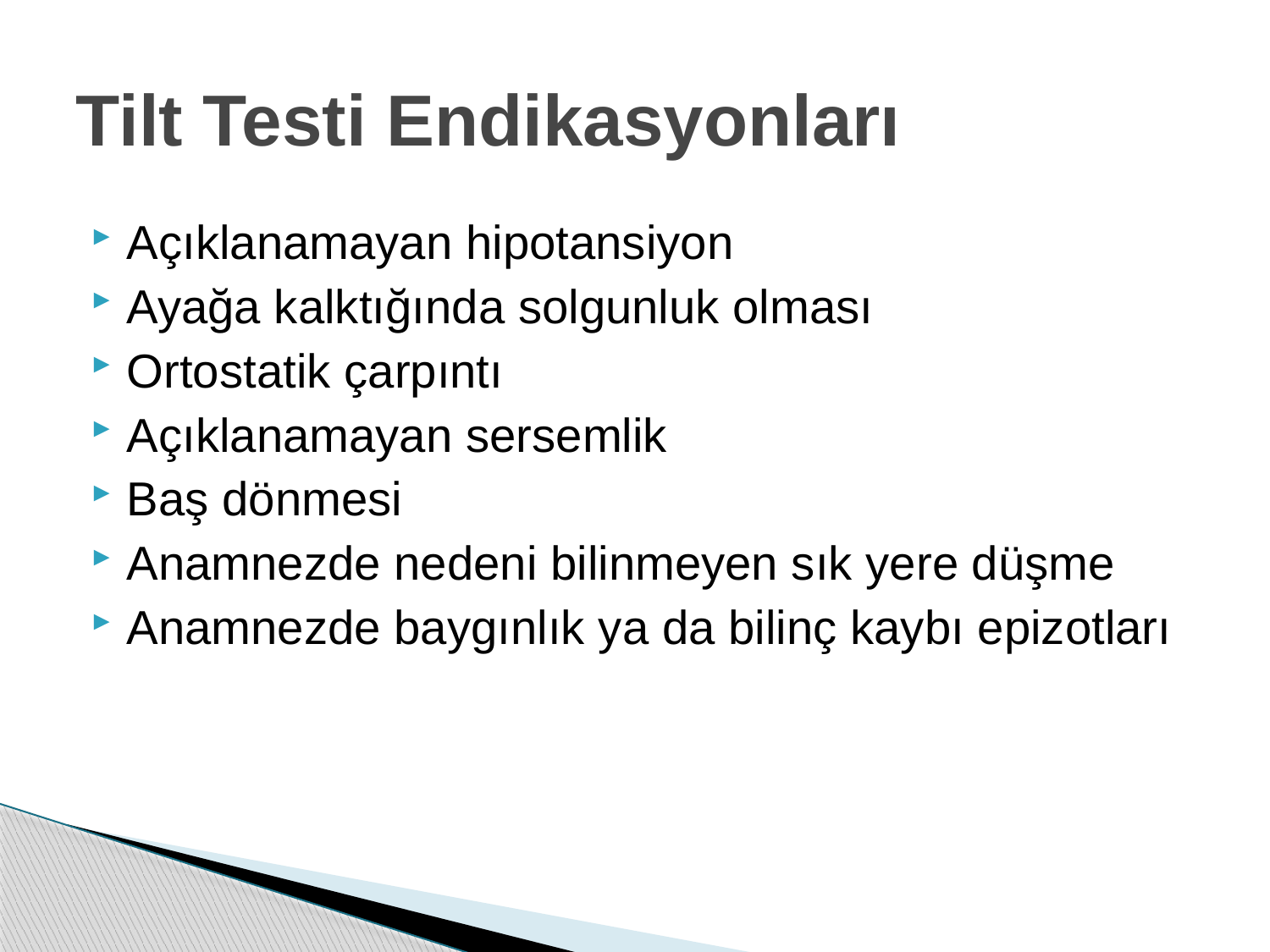

# Tilt Testi Endikasyonları
Açıklanamayan hipotansiyon
Ayağa kalktığında solgunluk olması
Ortostatik çarpıntı
Açıklanamayan sersemlik
Baş dönmesi
Anamnezde nedeni bilinmeyen sık yere düşme
Anamnezde baygınlık ya da bilinç kaybı epizotları